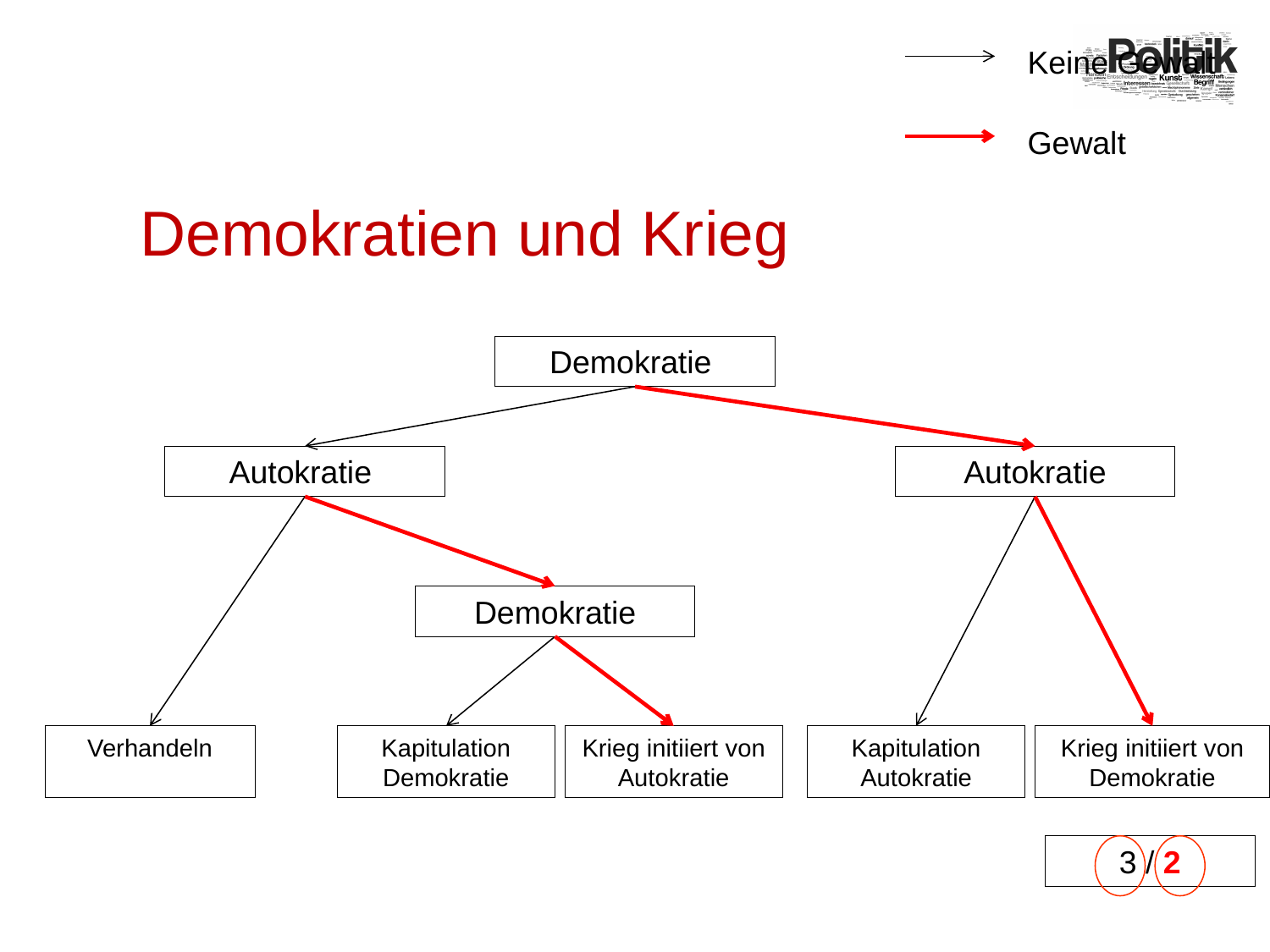

Keine Gewalt
# Demokratien und Krieg
Gewalt
Demokratie
Autokratie
Autokratie
Demokratie
Verhandeln

Kapitulation Demokratie
Krieg initiiert von Autokratie
Kapitulation Autokratie
Krieg initiiert von Demokratie

5 / 4

2 / 5

1 / 3

4 / 1

3 / 2